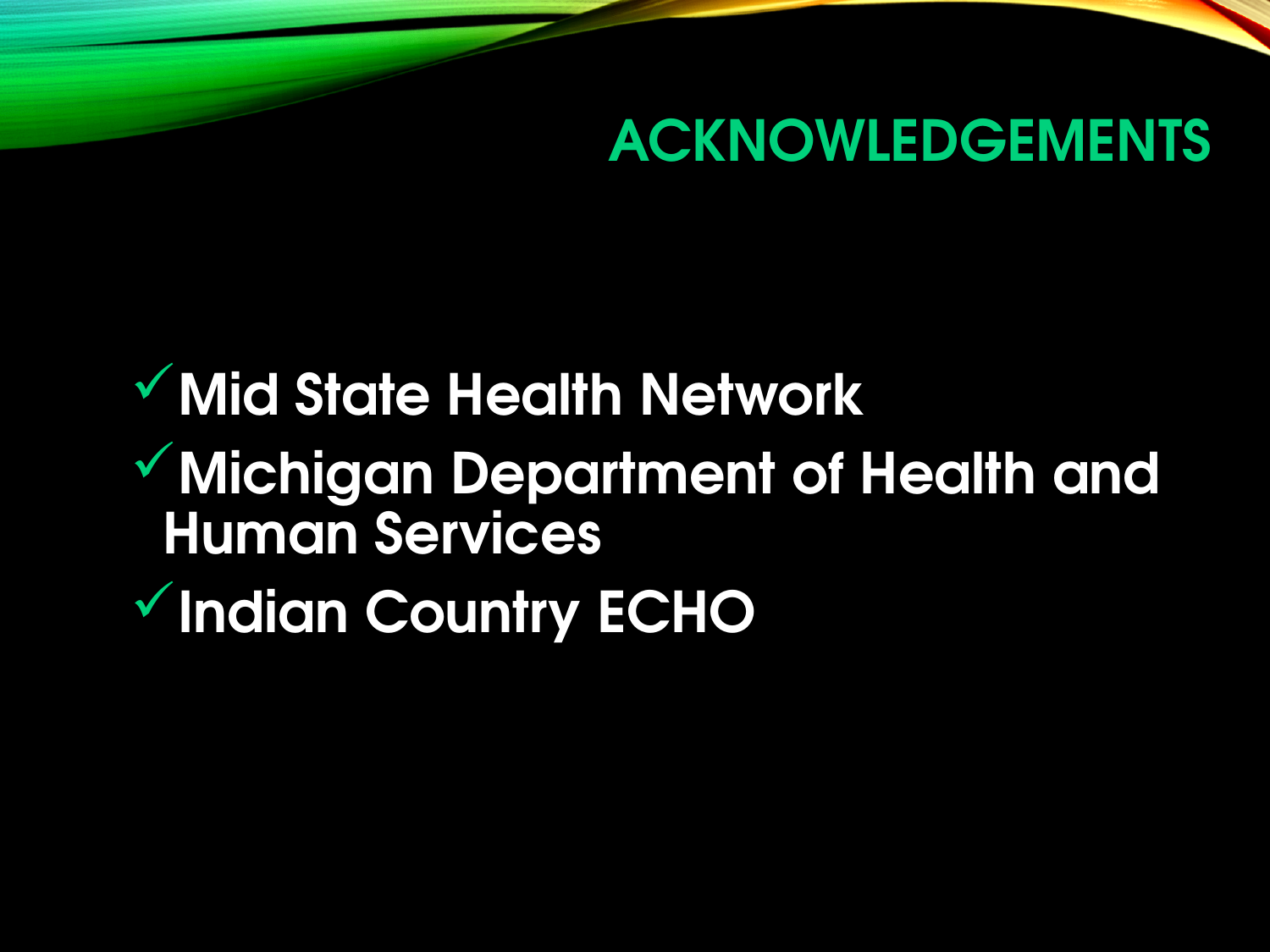

# Acknowledgements
Mid State Health Network
Michigan Department of Health and Human Services
Indian Country ECHO